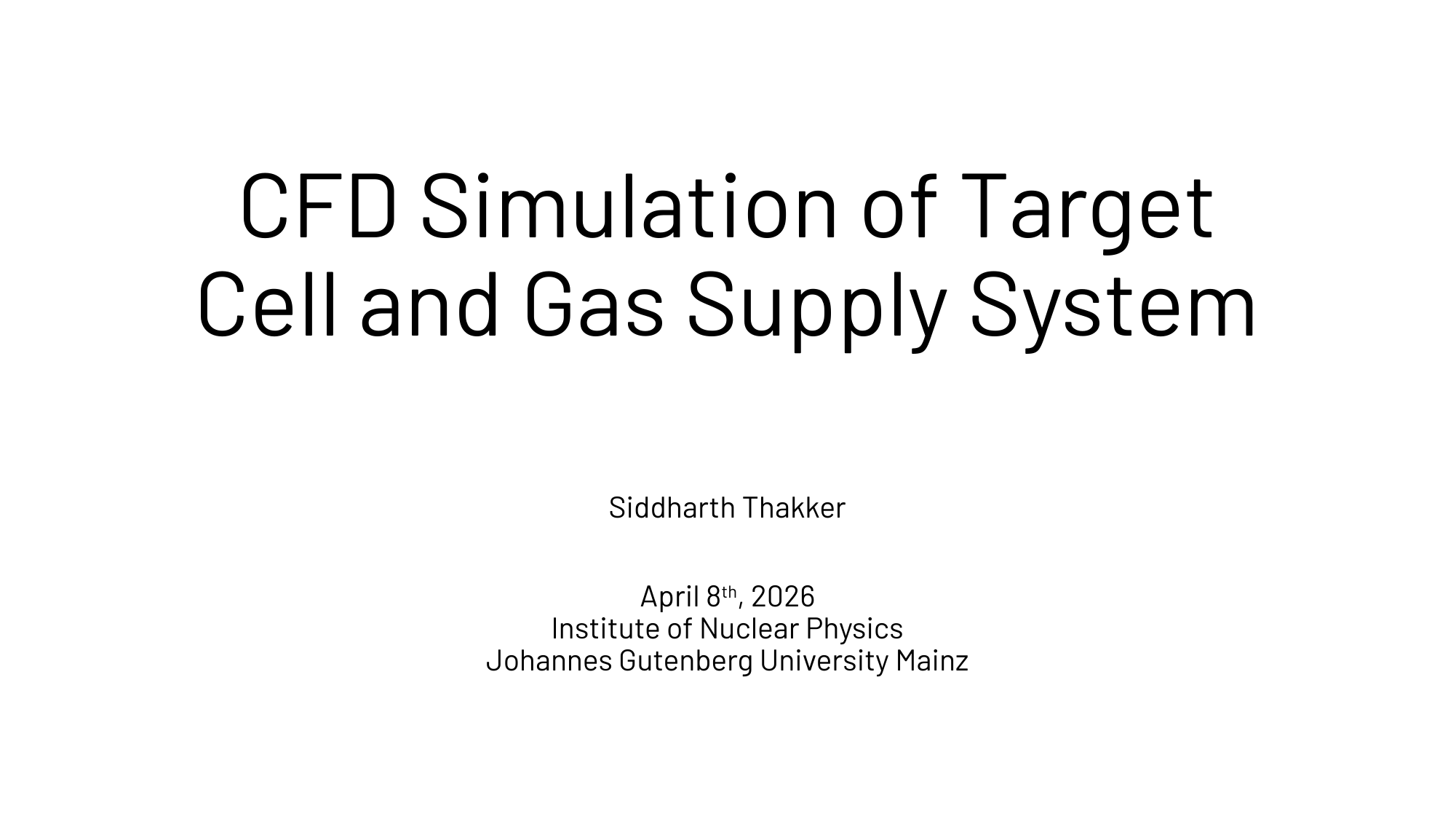

# CFD Simulation of Target Cell and Gas Supply System
Siddharth Thakker

April 8th, 2026
Institute of Nuclear Physics
Johannes Gutenberg University Mainz